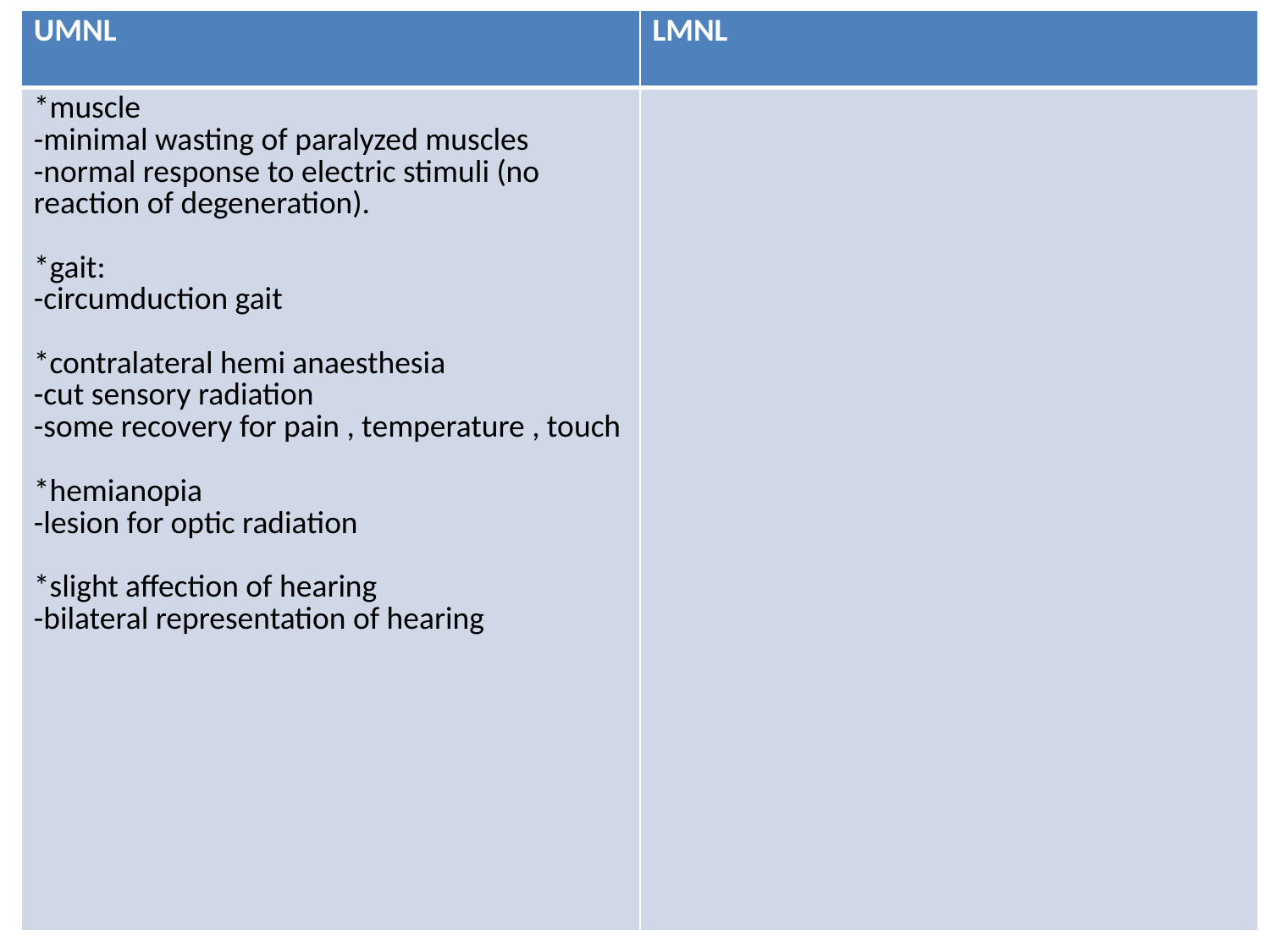

| UMNL | LMNL |
| --- | --- |
| \*muscle -minimal wasting of paralyzed muscles -normal response to electric stimuli (no reaction of degeneration). \*gait: -circumduction gait \*contralateral hemi anaesthesia -cut sensory radiation -some recovery for pain , temperature , touch \*hemianopia -lesion for optic radiation \*slight affection of hearing -bilateral representation of hearing |  |
#